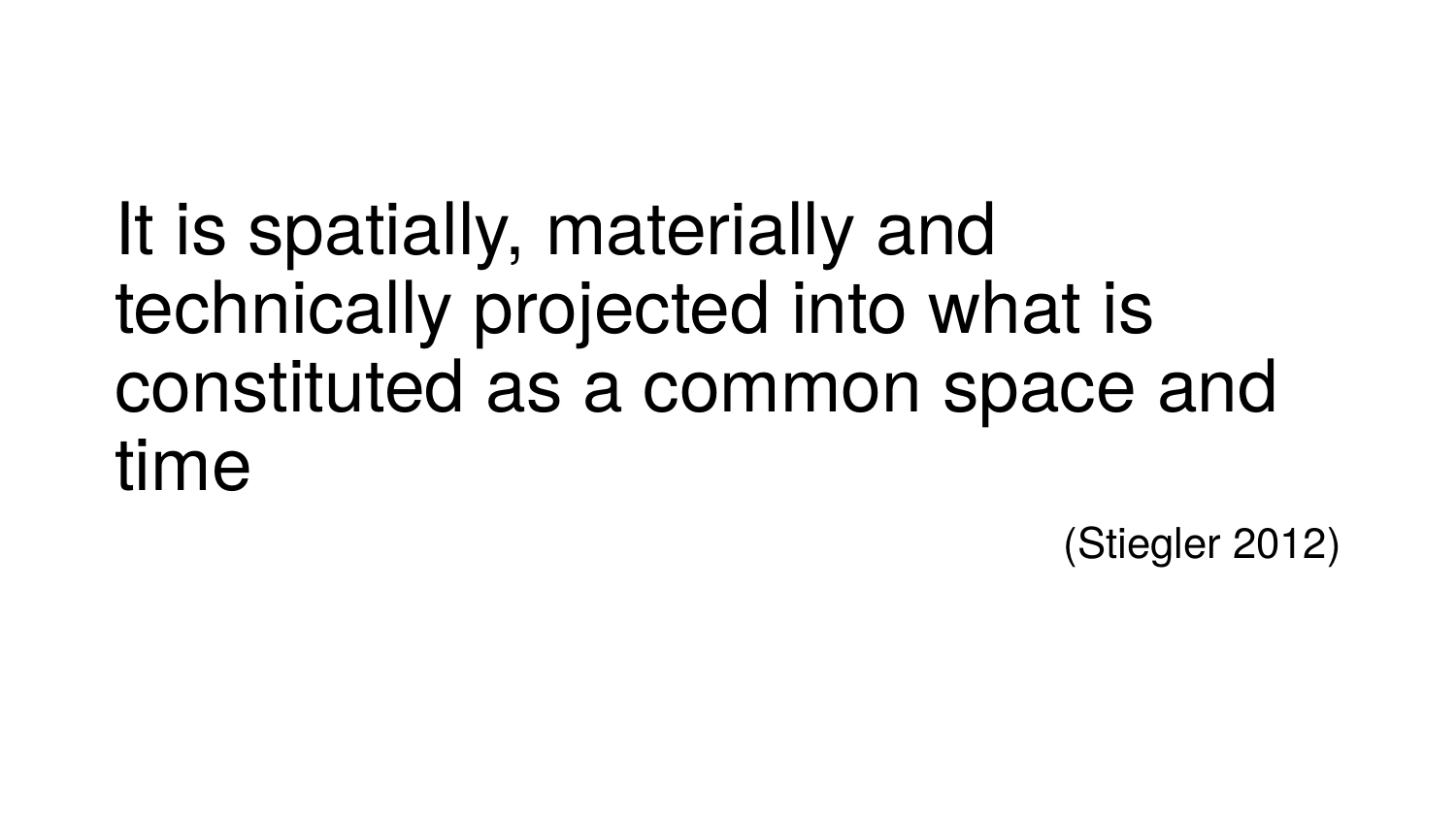

It is spatially, materially and technically projected into what is constituted as a common space and time
(Stiegler 2012)